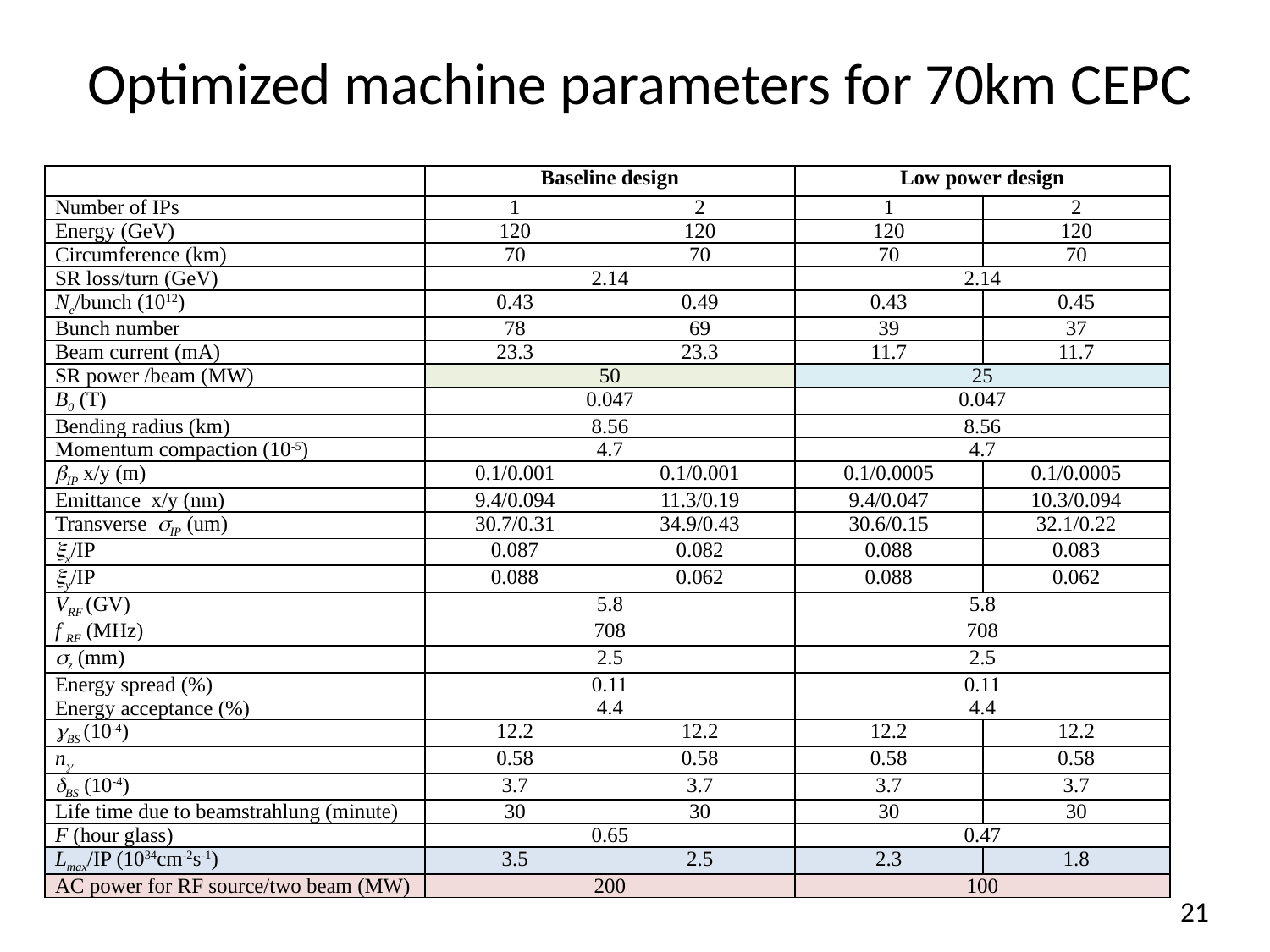

# Optimized machine parameters for 70km CEPC
|  | Baseline design |  | Low power design |  |
| --- | --- | --- | --- | --- |
| Number of IPs | 1 | 2 | 1 | 2 |
| Energy (GeV) | 120 | 120 | 120 | 120 |
| Circumference (km) | 70 | 70 | 70 | 70 |
| SR loss/turn (GeV) | 2.14 |  | 2.14 |  |
| Ne/bunch (1012) | 0.43 | 0.49 | 0.43 | 0.45 |
| Bunch number | 78 | 69 | 39 | 37 |
| Beam current (mA) | 23.3 | 23.3 | 11.7 | 11.7 |
| SR power /beam (MW) | 50 |  | 25 |  |
| B0 (T) | 0.047 |  | 0.047 |  |
| Bending radius (km) | 8.56 |  | 8.56 |  |
| Momentum compaction (10-5) | 4.7 |  | 4.7 |  |
| βIP x/y (m) | 0.1/0.001 | 0.1/0.001 | 0.1/0.0005 | 0.1/0.0005 |
| Emittance x/y (nm) | 9.4/0.094 | 11.3/0.19 | 9.4/0.047 | 10.3/0.094 |
| Transverse σIP (um) | 30.7/0.31 | 34.9/0.43 | 30.6/0.15 | 32.1/0.22 |
| ξx/IP | 0.087 | 0.082 | 0.088 | 0.083 |
| ξy/IP | 0.088 | 0.062 | 0.088 | 0.062 |
| VRF (GV) | 5.8 |  | 5.8 |  |
| f RF (MHz) | 708 |  | 708 |  |
| σz (mm) | 2.5 |  | 2.5 |  |
| Energy spread (%) | 0.11 |  | 0.11 |  |
| Energy acceptance (%) | 4.4 |  | 4.4 |  |
| γBS (10-4) | 12.2 | 12.2 | 12.2 | 12.2 |
| nγ | 0.58 | 0.58 | 0.58 | 0.58 |
| δBS (10-4) | 3.7 | 3.7 | 3.7 | 3.7 |
| Life time due to beamstrahlung (minute) | 30 | 30 | 30 | 30 |
| F (hour glass) | 0.65 |  | 0.47 |  |
| Lmax/IP (1034cm-2s-1) | 3.5 | 2.5 | 2.3 | 1.8 |
| AC power for RF source/two beam (MW) | 200 |  | 100 |  |
21